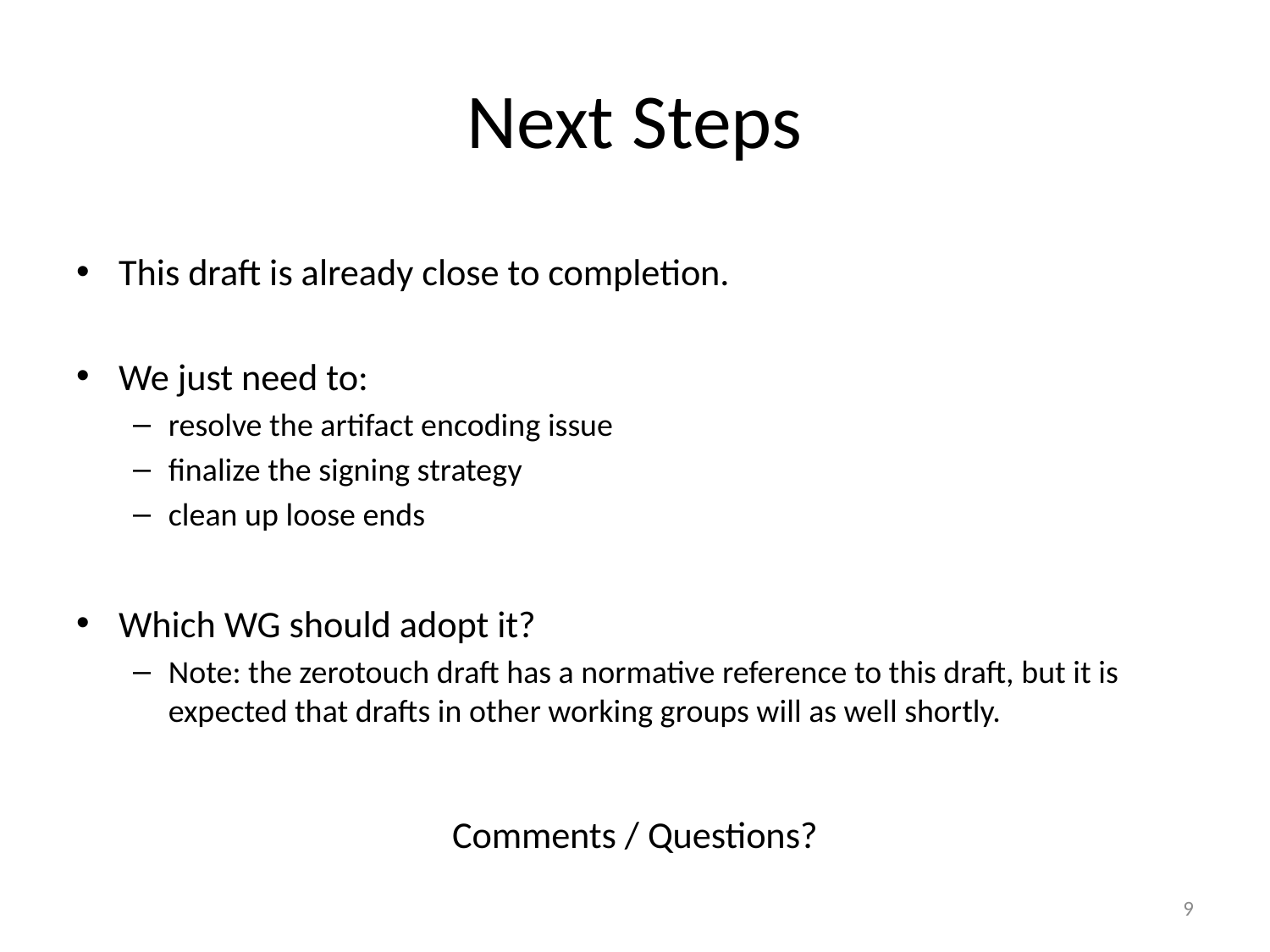

# Next Steps
This draft is already close to completion.

We just need to:
resolve the artifact encoding issue
finalize the signing strategy
clean up loose ends

Which WG should adopt it?
Note: the zerotouch draft has a normative reference to this draft, but it is expected that drafts in other working groups will as well shortly.

Comments / Questions?

9